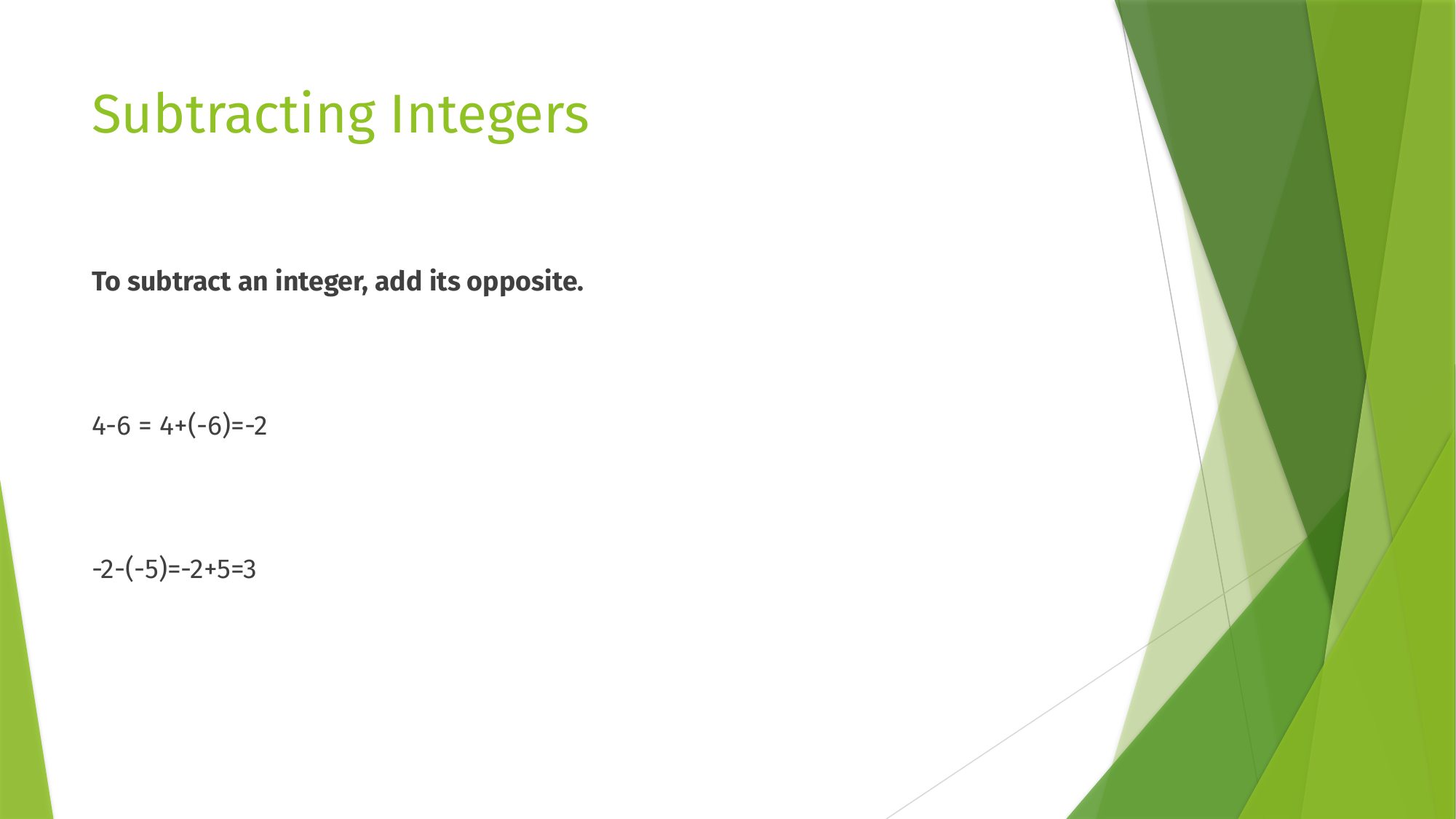

# Subtracting Integers
To subtract an integer, add its opposite.

4-6 = 4+(-6)=-2

-2-(-5)=-2+5=3